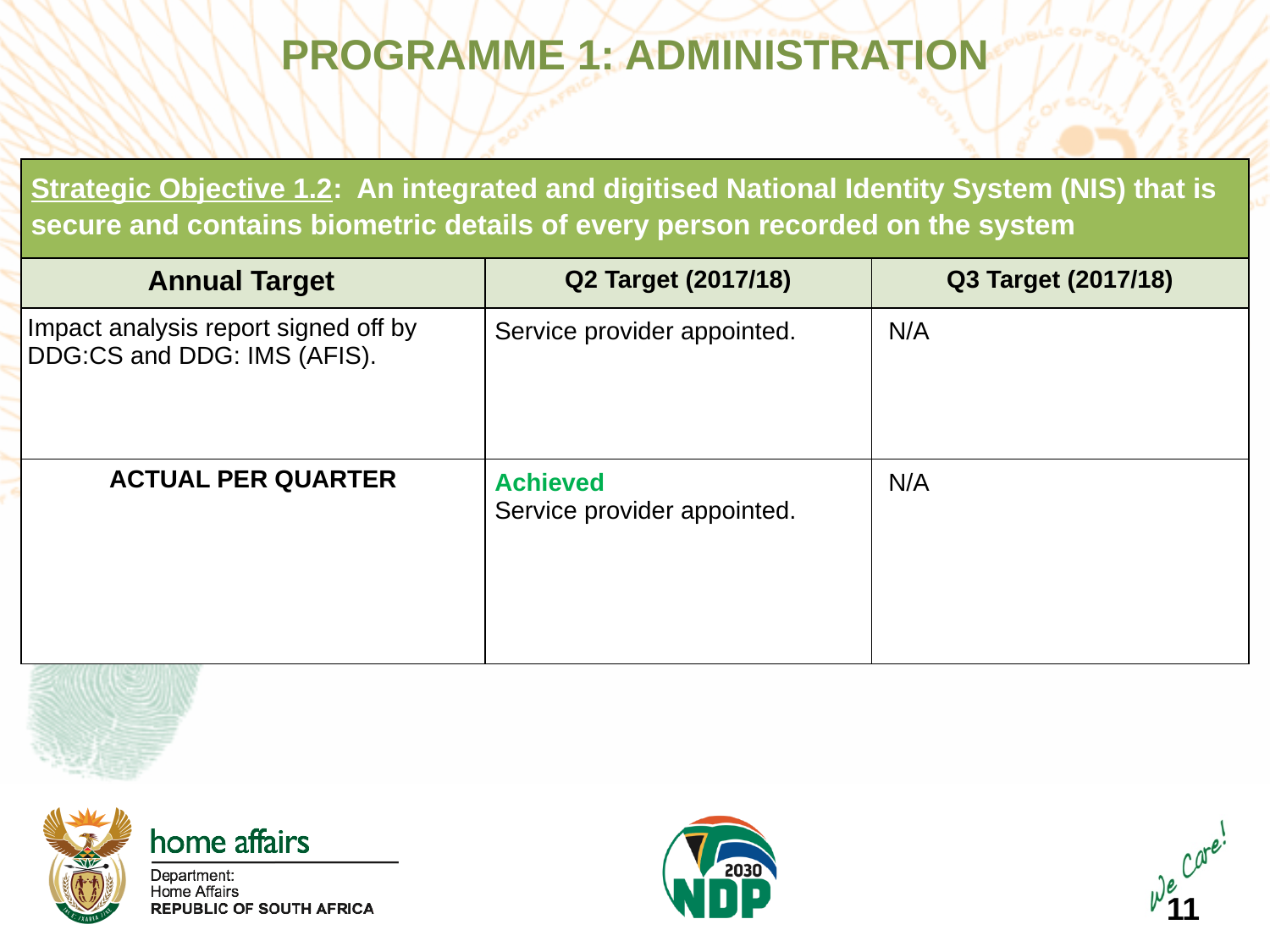

PROGRAMME 1: ADMINISTRATION
| Strategic Objective 1.2: An integrated and digitised National Identity System (NIS) that is secure and contains biometric details of every person recorded on the system |  |  |
| --- | --- | --- |
| Annual Target | Q2 Target (2017/18) | Q3 Target (2017/18) |
| Impact analysis report signed off by DDG:CS and DDG: IMS (AFIS). | Service provider appointed. | N/A |
| ACTUAL PER QUARTER | Achieved Service provider appointed. | N/A |

11